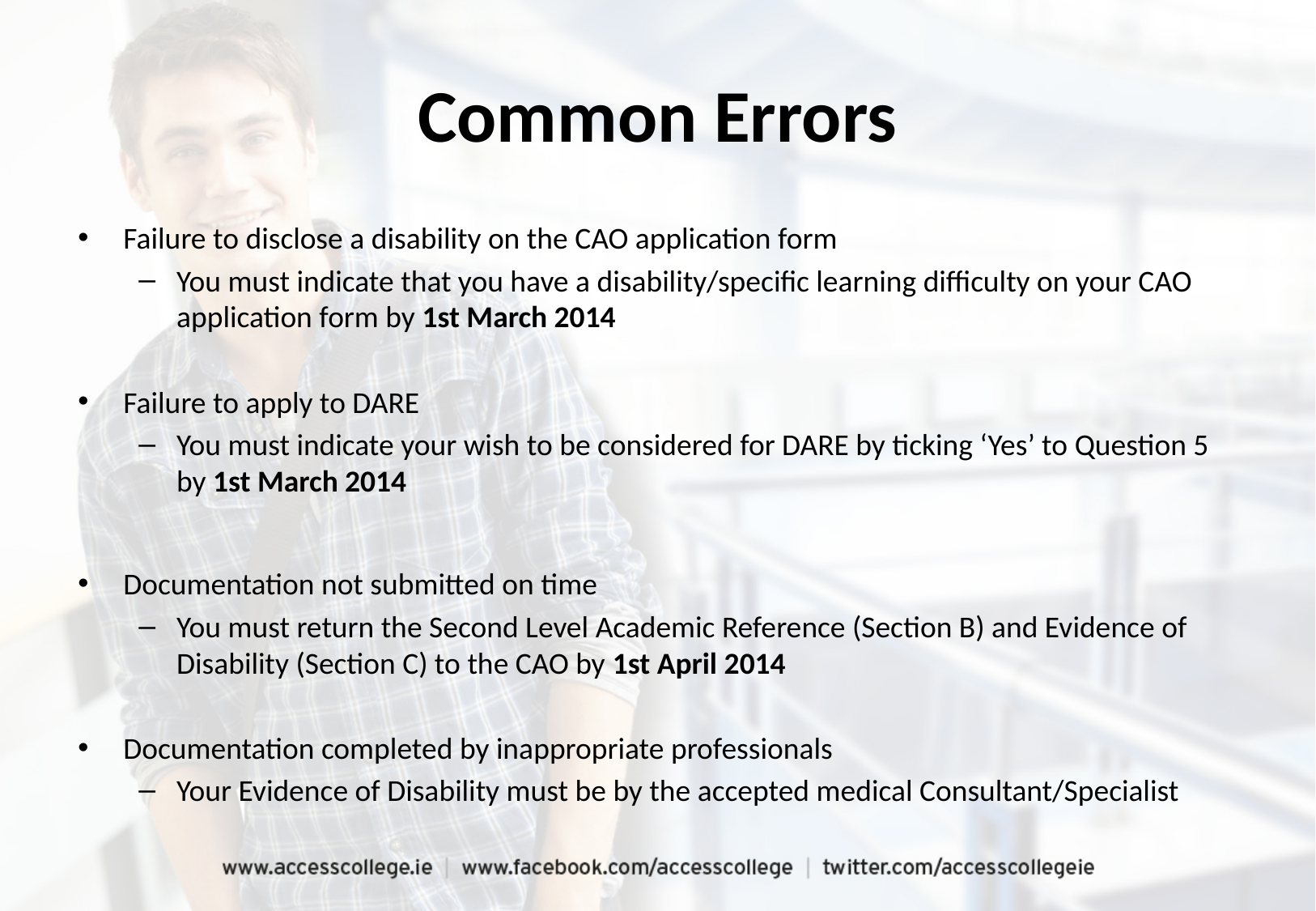

Common Errors
Failure to disclose a disability on the CAO application form
You must indicate that you have a disability/specific learning difficulty on your CAO application form by 1st March 2014

Failure to apply to DARE
You must indicate your wish to be considered for DARE by ticking ‘Yes’ to Question 5 by 1st March 2014

Documentation not submitted on time
You must return the Second Level Academic Reference (Section B) and Evidence of Disability (Section C) to the CAO by 1st April 2014

Documentation completed by inappropriate professionals
Your Evidence of Disability must be by the accepted medical Consultant/Specialist